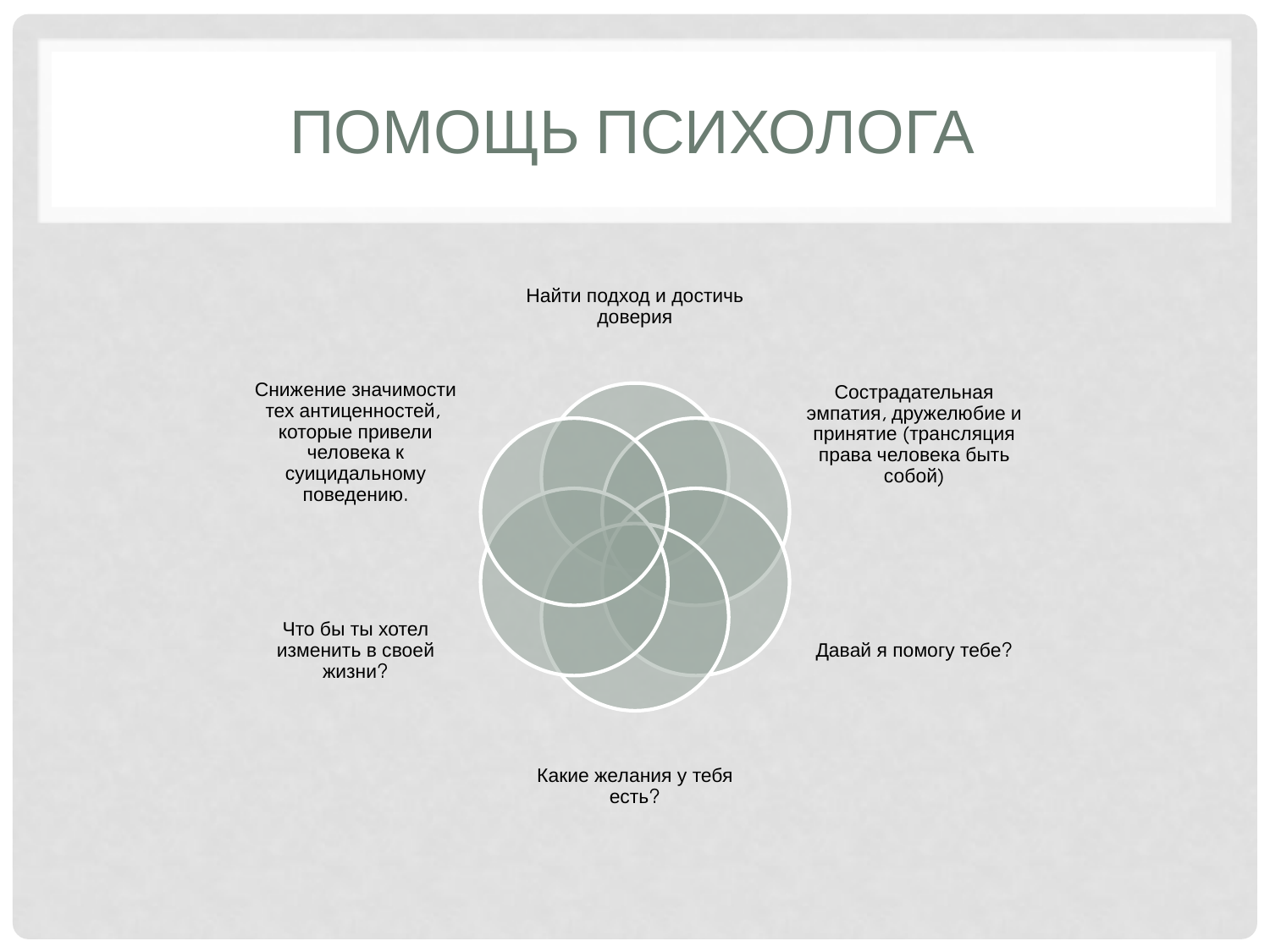

# ПОМОЩЬ психолога
Найти подход и достичь доверия
Сострадательная эмпатия, дружелюбие и принятие (трансляция права человека быть собой)
Давай я помогу тебе?
Какие желания у тебя есть?
Что бы ты хотел изменить в своей жизни?
Снижение значимости тех антиценностей,  которые привели человека к суицидальному поведению.